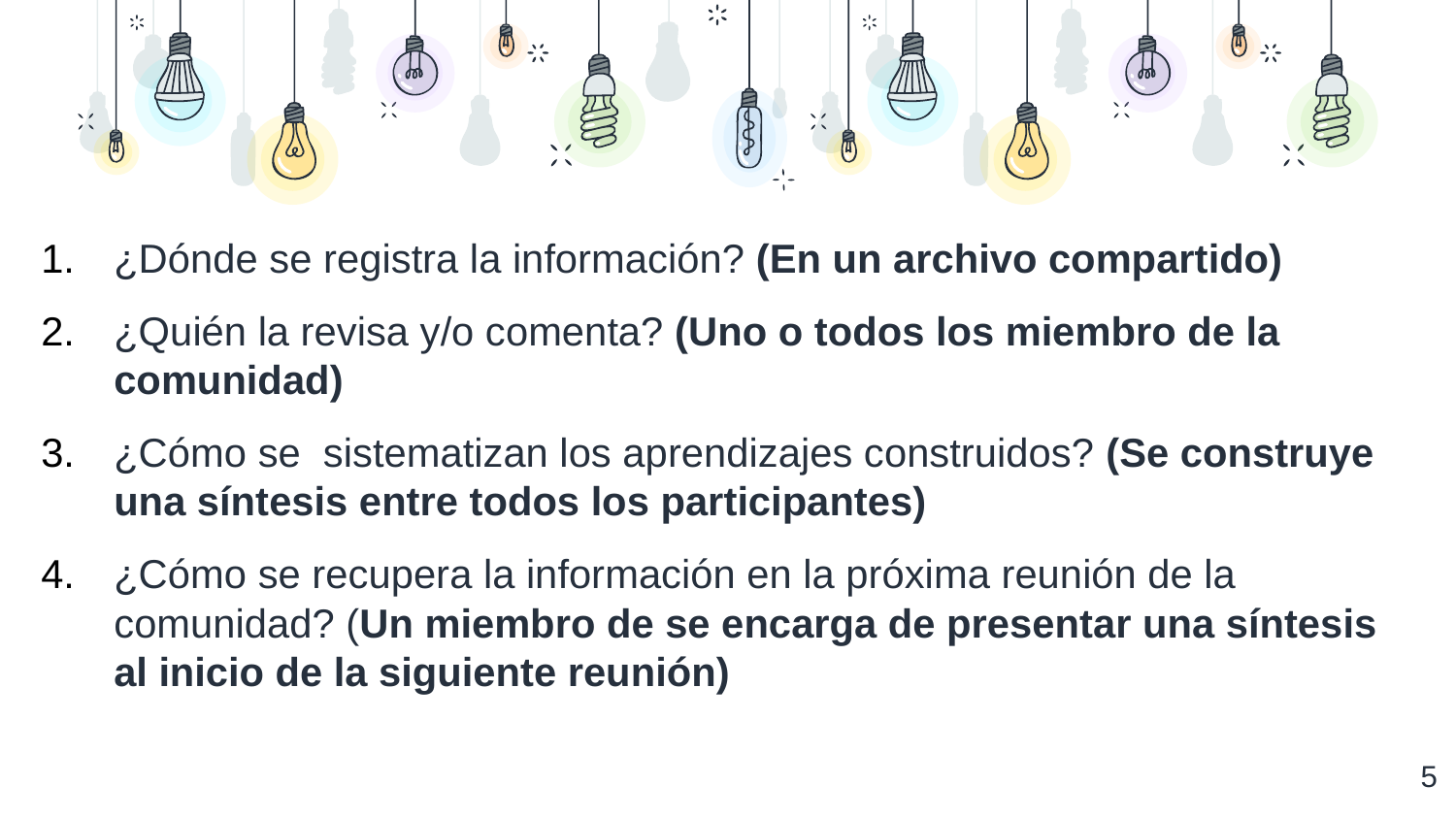

¿Dónde se registra la información? (En un archivo compartido)
¿Quién la revisa y/o comenta? (Uno o todos los miembro de la comunidad)
¿Cómo se  sistematizan los aprendizajes construidos? (Se construye una síntesis entre todos los participantes)
¿Cómo se recupera la información en la próxima reunión de la comunidad? (Un miembro de se encarga de presentar una síntesis al inicio de la siguiente reunión)

5